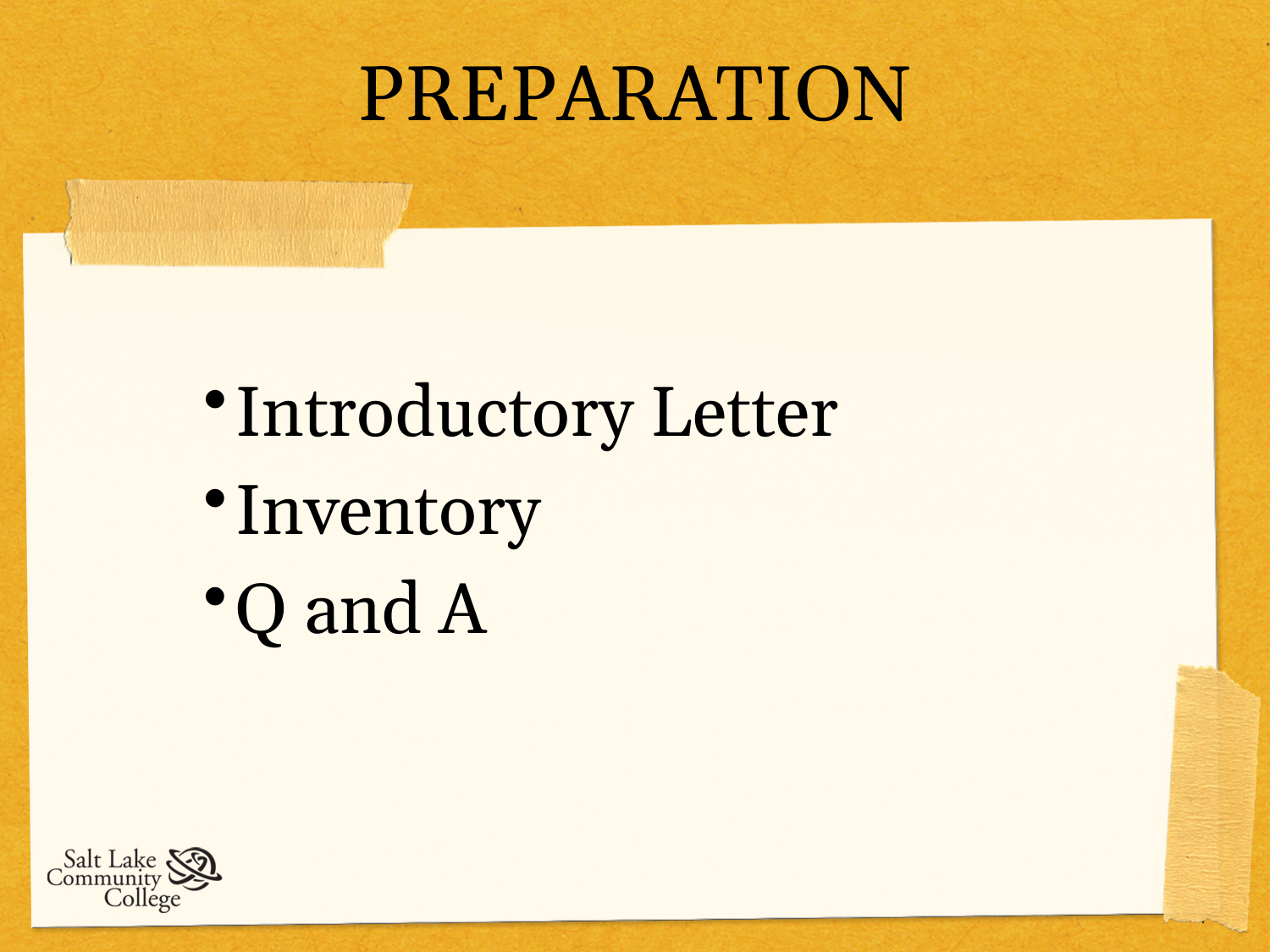

# PREPARATION

Introductory Letter
Inventory
Q and A